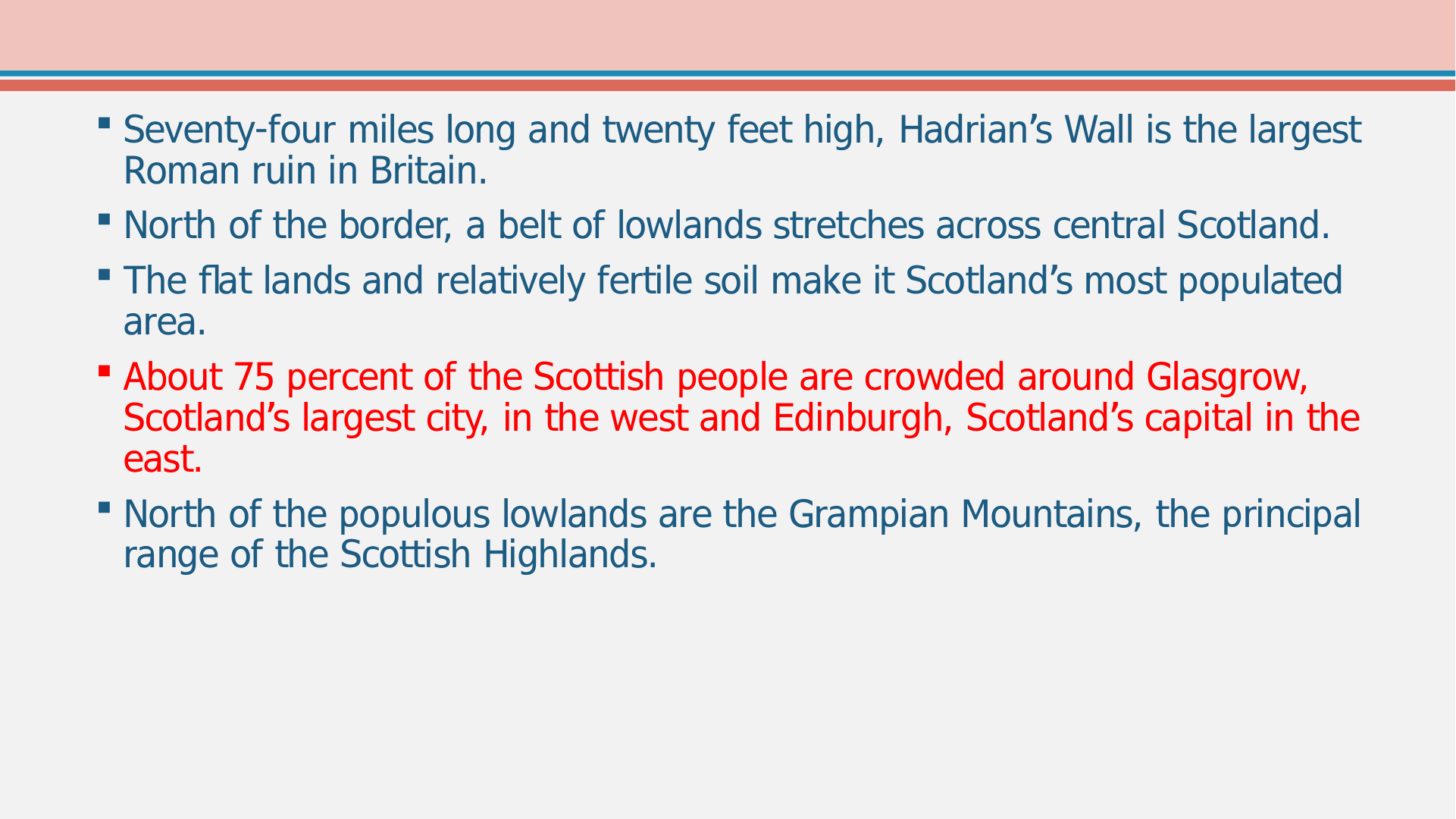

Seventy-four miles long and twenty feet high, Hadrian’s Wall is the largest Roman ruin in Britain.
North of the border, a belt of lowlands stretches across central Scotland.
The flat lands and relatively fertile soil make it Scotland’s most populated area.
About 75 percent of the Scottish people are crowded around Glasgrow, Scotland’s largest city, in the west and Edinburgh, Scotland’s capital in the east.
North of the populous lowlands are the Grampian Mountains, the principal range of the Scottish Highlands.